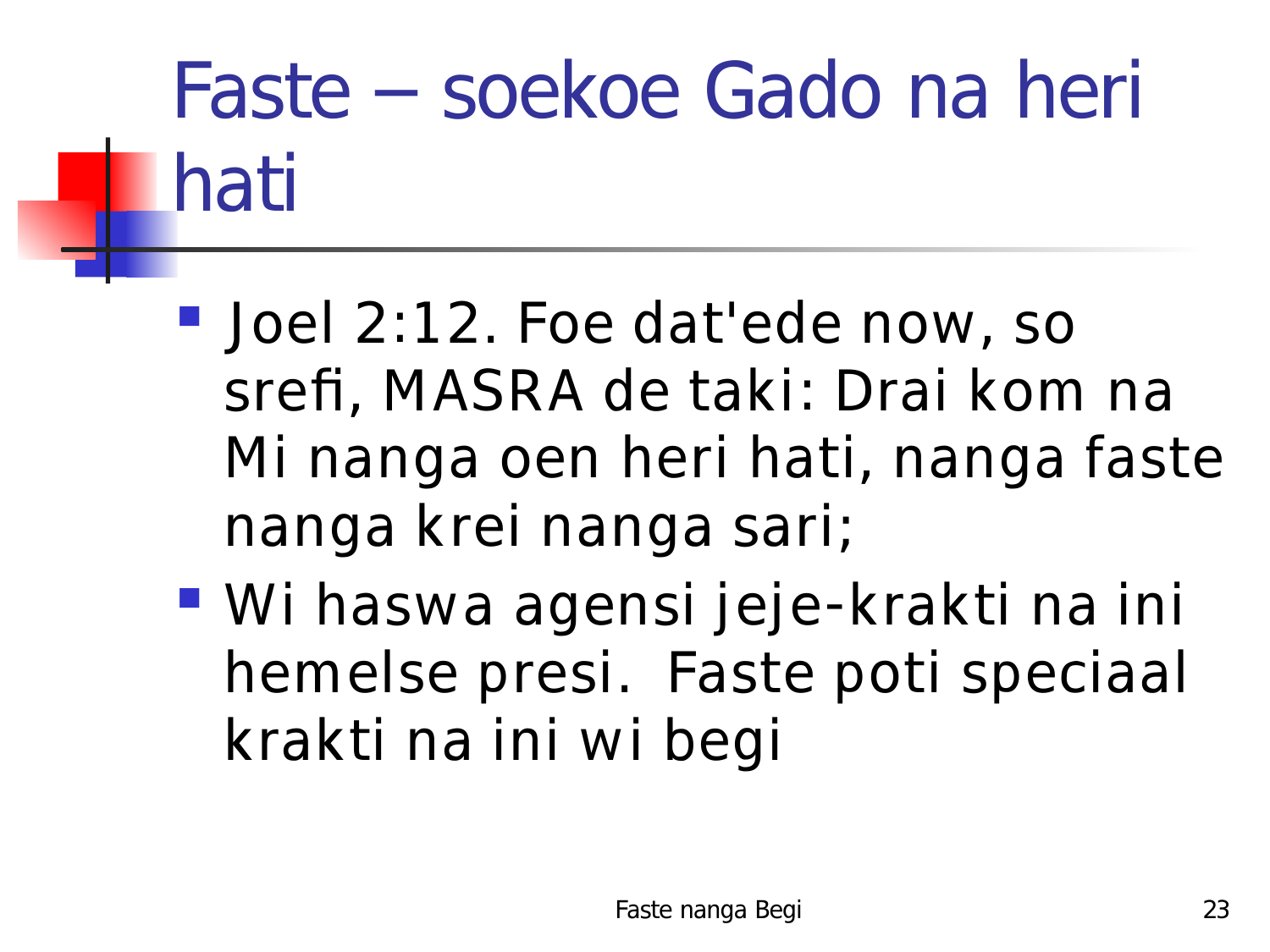

# Faste – soekoe Gado na heri hati
Joel 2:12. Foe dat'ede now, so srefi, MASRA de taki: Drai kom na Mi nanga oen heri hati, nanga faste nanga krei nanga sari;
Wi haswa agensi jeje-krakti na ini hemelse presi.  Faste poti speciaal krakti na ini wi begi
Faste nanga Begi
23